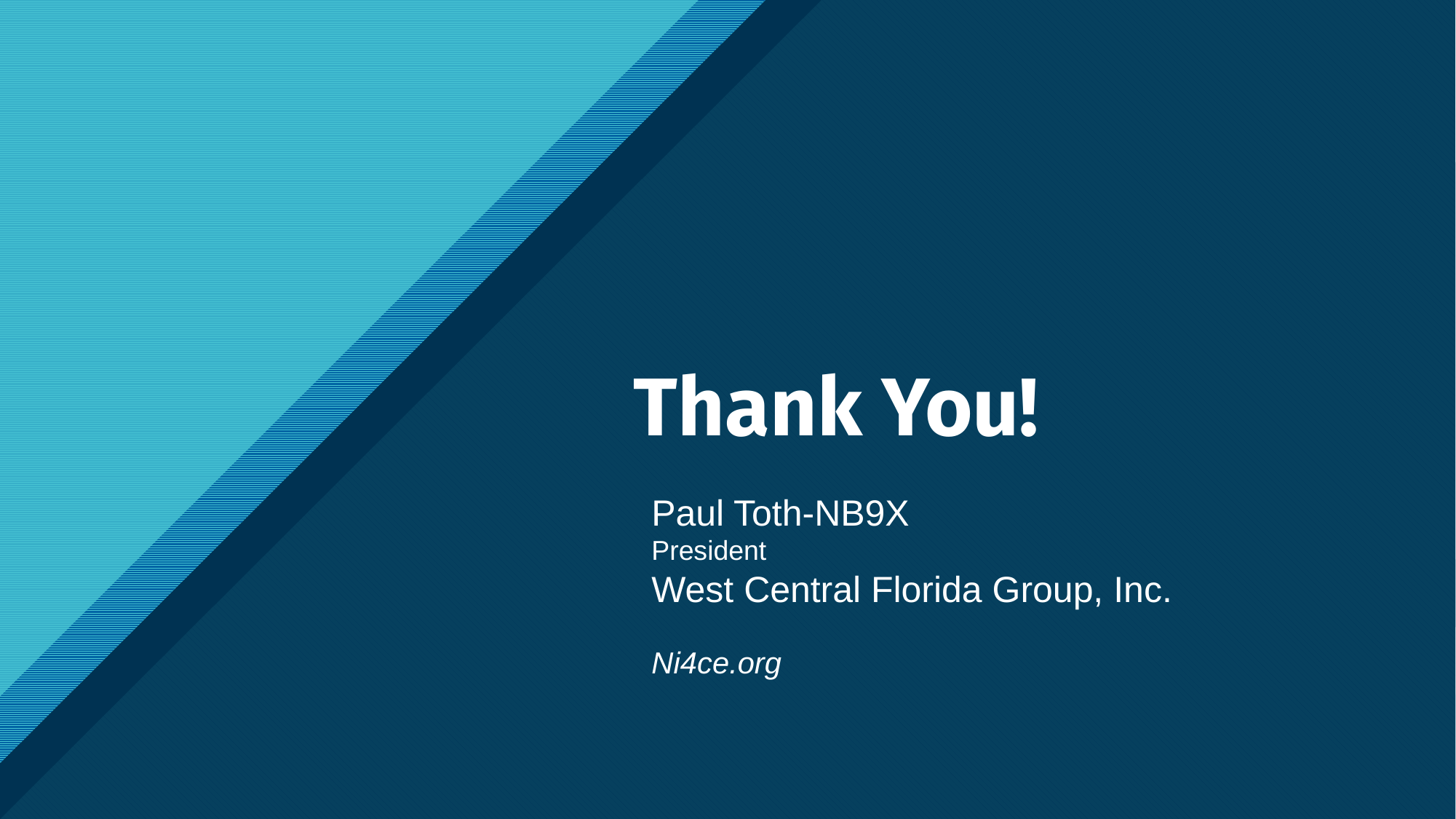

# Thank You!
Paul Toth-NB9X
President
West Central Florida Group, Inc.
Ni4ce.org